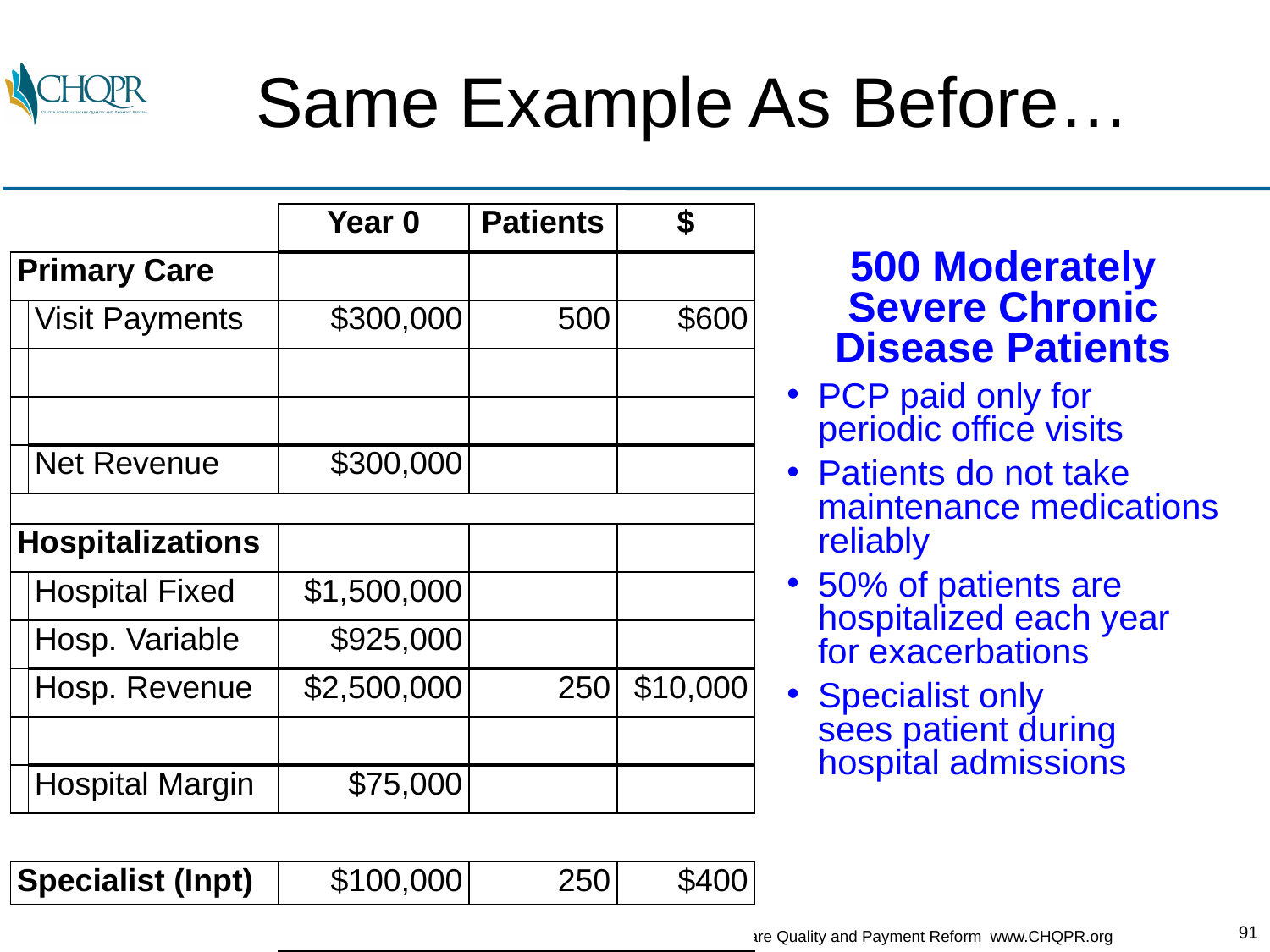

# Same Example As Before…
|  |  |  | Year 0 | Patients | $ |
| --- | --- | --- | --- | --- | --- |
| Primary Care |  |  |  |  |  |
|  | Visit Payments |  | $300,000 | 500 | $600 |
|  |  |  |  |  |  |
|  |  |  |  |  |  |
|  | Net Revenue |  | $300,000 |  |  |
|  |  |  |  |  |  |
| Hospitalizations |  |  |  |  |  |
|  | Hospital Fixed |  | $1,500,000 |  |  |
|  | Hosp. Variable |  | $925,000 |  |  |
|  | Hosp. Revenue |  | $2,500,000 | 250 | $10,000 |
|  |  |  |  |  |  |
|  | Hospital Margin |  | $75,000 |  |  |
|  |  |  |  |  |  |
| Specialist (Inpt) |  |  | $100,000 | 250 | $400 |
|  |  |  |  |  |  |
| Total Spending |  |  | $2,900,000 |  |  |
500 Moderately
Severe Chronic
Disease Patients
PCP paid only for
periodic office visits
Patients do not take
maintenance medications
reliably
50% of patients are
hospitalized each year
for exacerbations
Specialist only
sees patient during
hospital admissions